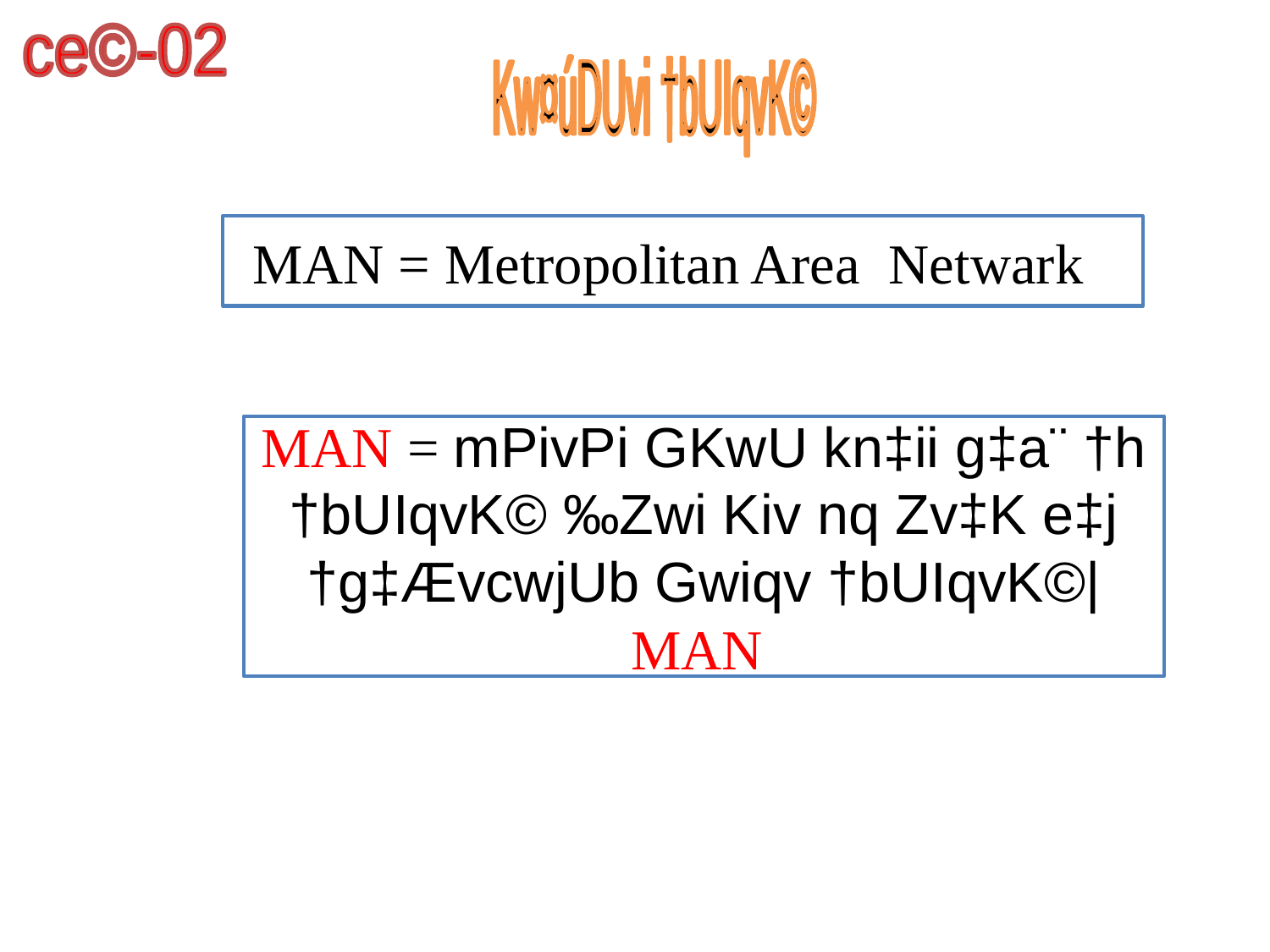

ce©-02
Kw¤úDUvi †bUIqvK©
MAN = Metropolitan Area  Netwark

MAN = mPivPi GKwU kn‡ii g‡a¨ †h †bUIqvK© ‰Zwi Kiv nq Zv‡K e‡j †g‡ÆvcwjUb Gwiqv †bUIqvK©| MAN